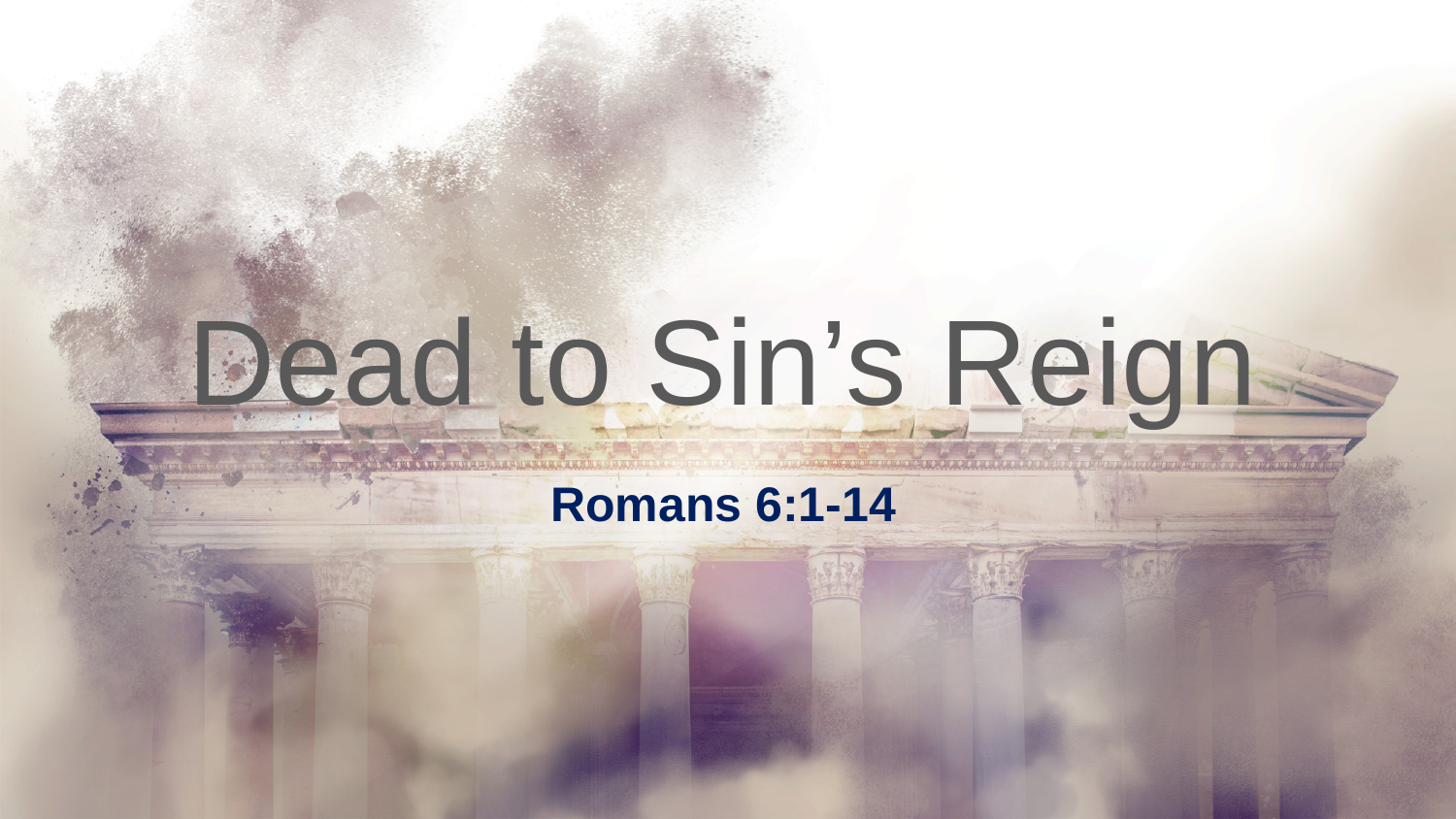

# Dead to Sin’s Reign
Romans 6:1-14